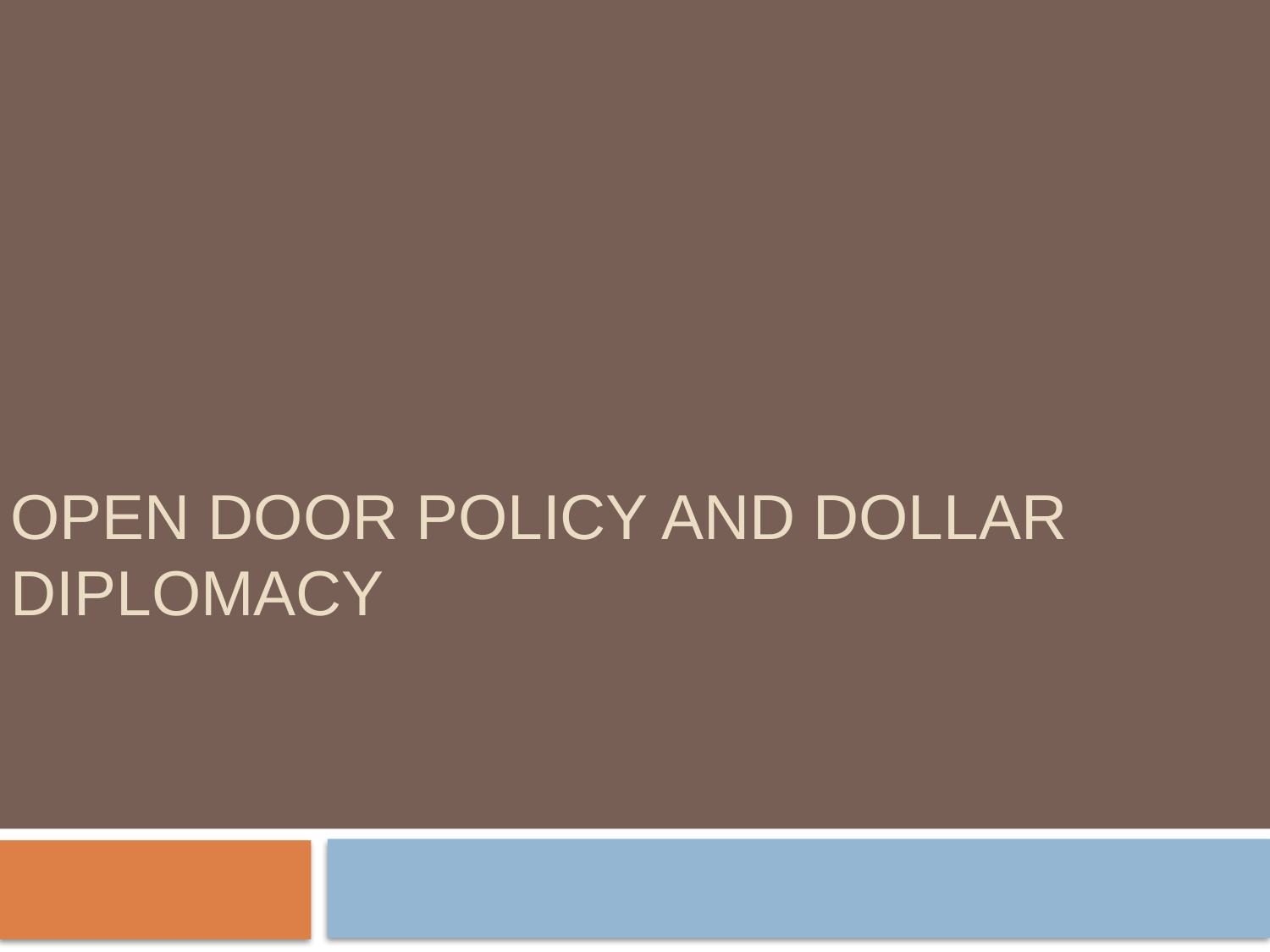

# Open Door Policy and Dollar Diplomacy